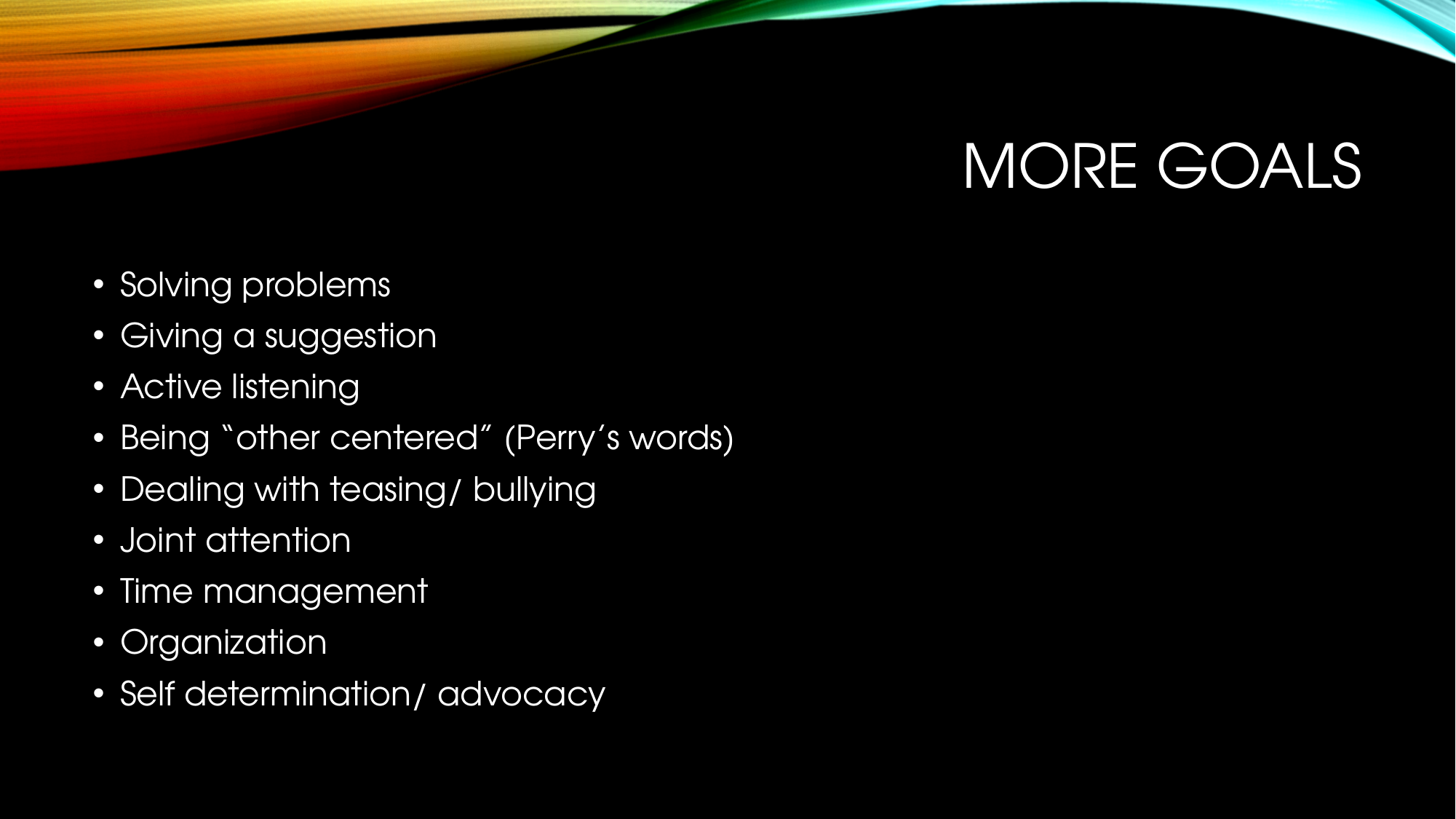

# More goals
Solving problems
Giving a suggestion
Active listening
Being “other centered” (Perry’s words)
Dealing with teasing/ bullying
Joint attention
Time management
Organization
Self determination/ advocacy